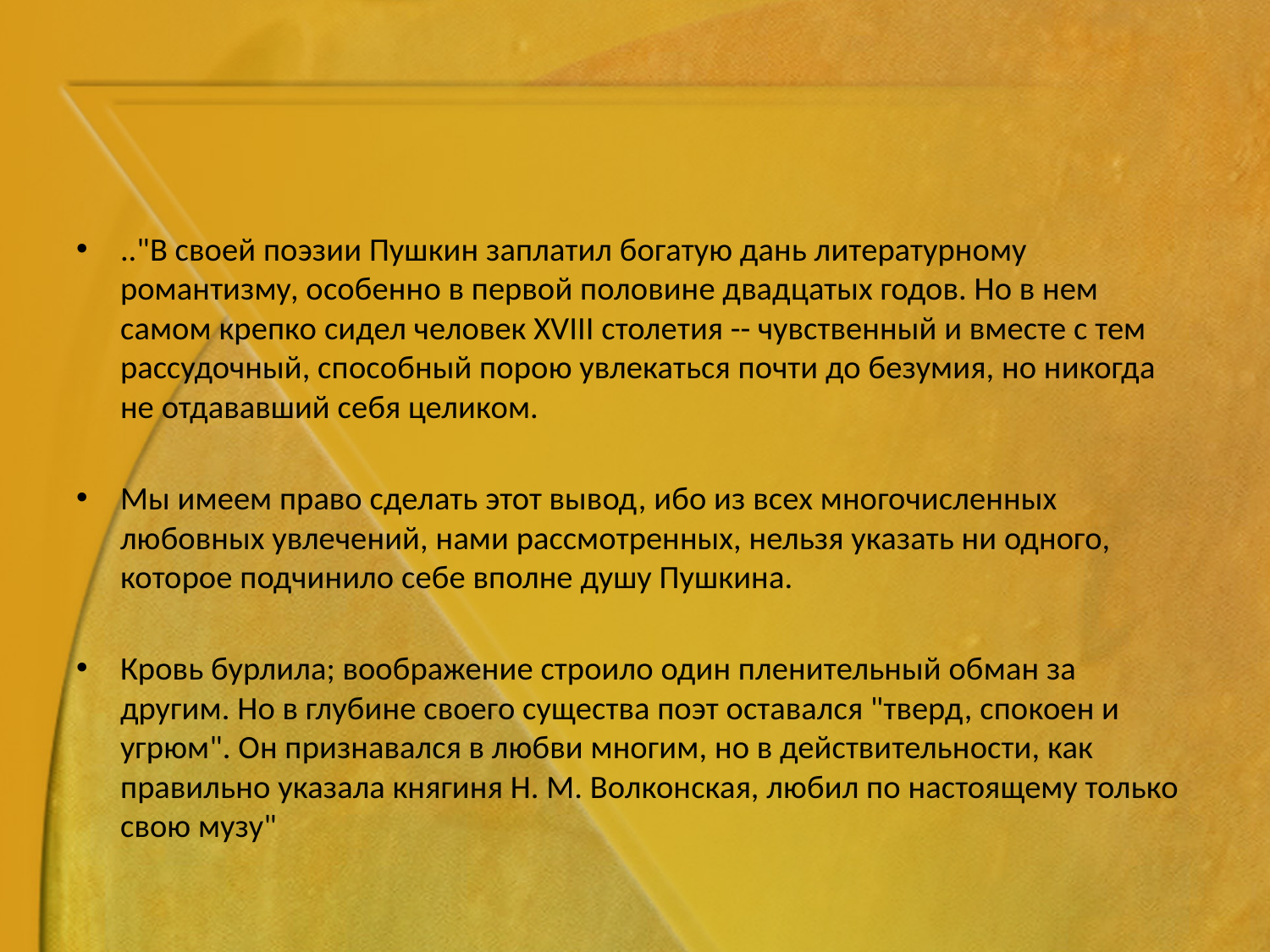

#
.."В своей поэзии Пушкин заплатил богатую дань литературному романтизму, особенно в первой половине двадцатых годов. Но в нем самом крепко сидел человек XVIII столетия -- чувственный и вместе с тем рассудочный, способный порою увлекаться почти до безумия, но никогда не отдававший себя целиком.

Мы имеем право сделать этот вывод, ибо из всех многочисленных любовных увлечений, нами рассмотренных, нельзя указать ни одного, которое подчинило себе вполне душу Пушкина.

Кровь бурлила; воображение строило один пленительный обман за другим. Но в глубине своего существа поэт оставался "тверд, спокоен и угрюм". Он признавался в любви многим, но в действительности, как правильно указала княгиня Н. М. Волконская, любил по настоящему только свою музу"